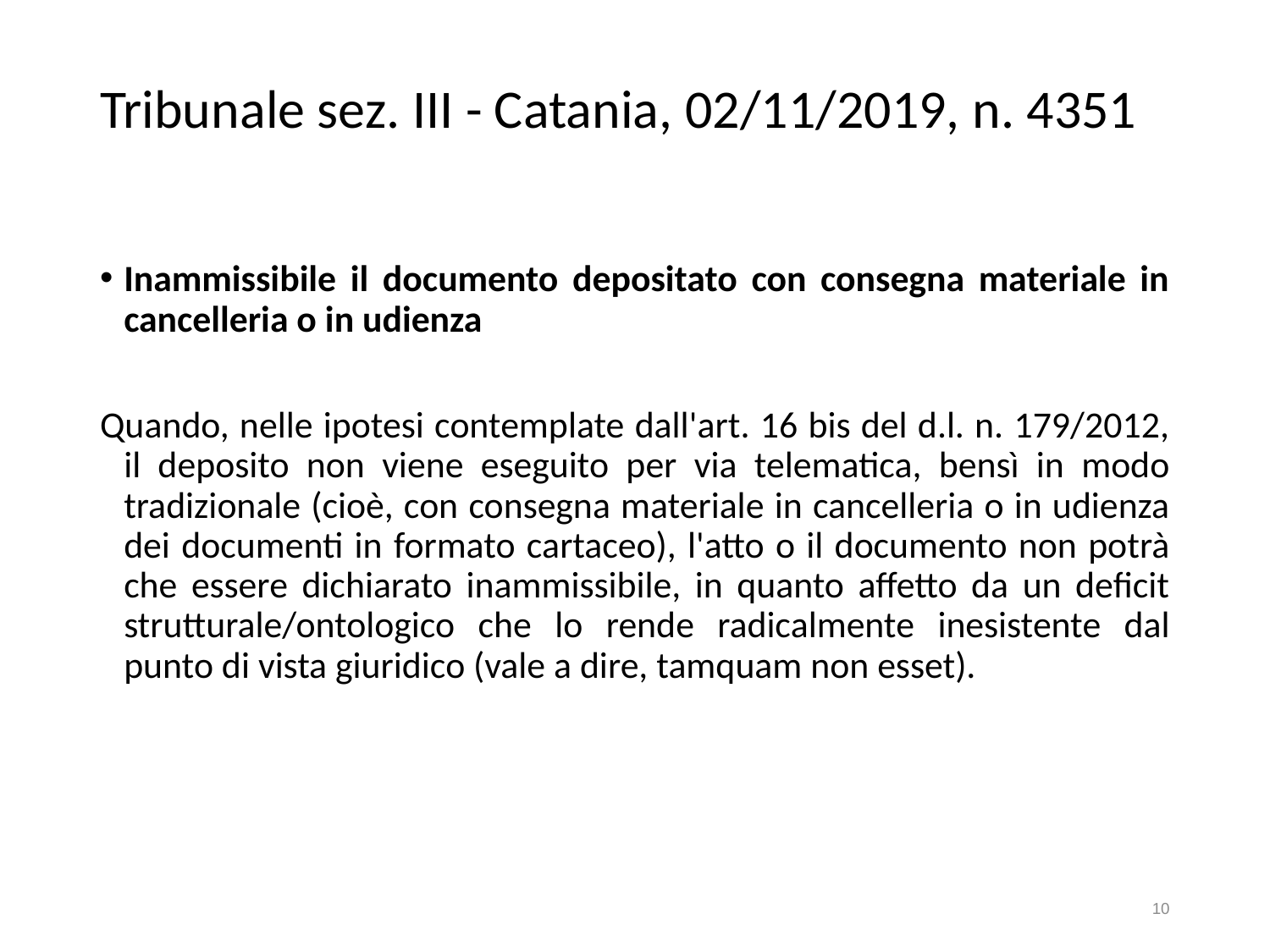

# Tribunale sez. III - Catania, 02/11/2019, n. 4351
Inammissibile il documento depositato con consegna materiale in cancelleria o in udienza

Quando, nelle ipotesi contemplate dall'art. 16 bis del d.l. n. 179/2012, il deposito non viene eseguito per via telematica, bensì in modo tradizionale (cioè, con consegna materiale in cancelleria o in udienza dei documenti in formato cartaceo), l'atto o il documento non potrà che essere dichiarato inammissibile, in quanto affetto da un deficit strutturale/ontologico che lo rende radicalmente inesistente dal punto di vista giuridico (vale a dire, tamquam non esset).
10